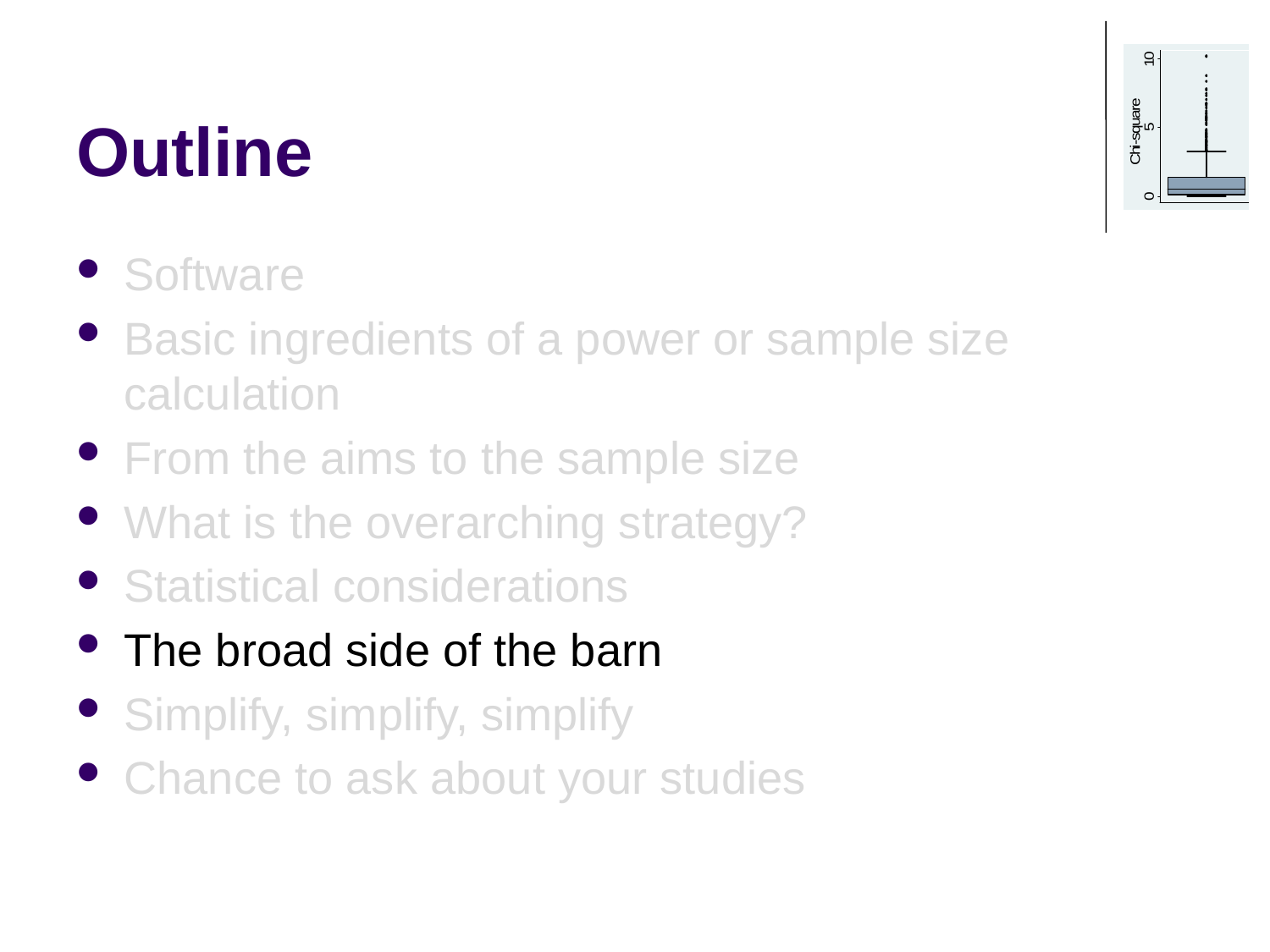

# Outline
Software
Basic ingredients of a power or sample size calculation
From the aims to the sample size
What is the overarching strategy?
Statistical considerations
The broad side of the barn
Simplify, simplify, simplify
Chance to ask about your studies